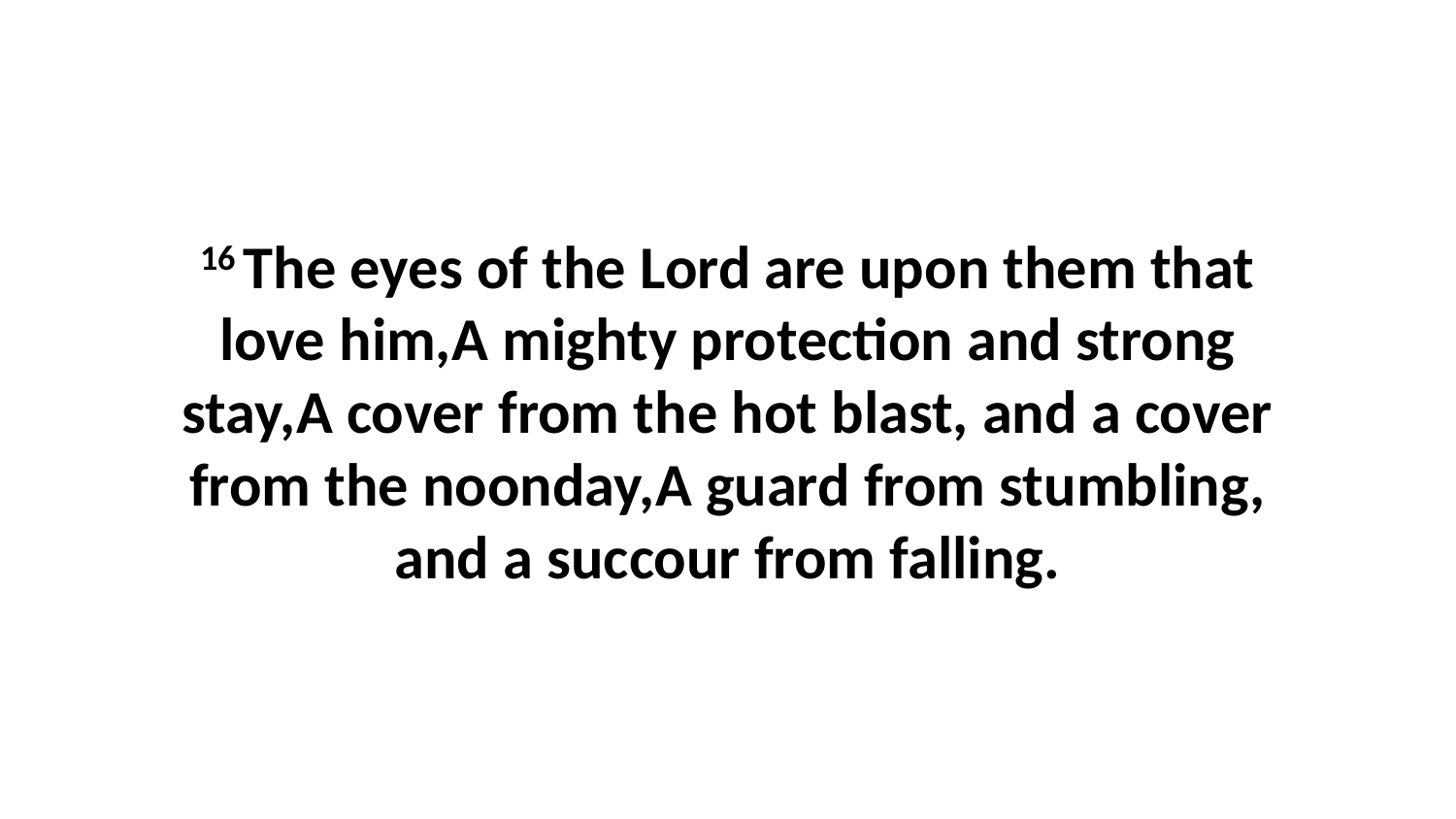

16 The eyes of the Lord are upon them that love him,A mighty protection and strong stay,A cover from the hot blast, and a cover from the noonday,A guard from stumbling, and a succour from falling.